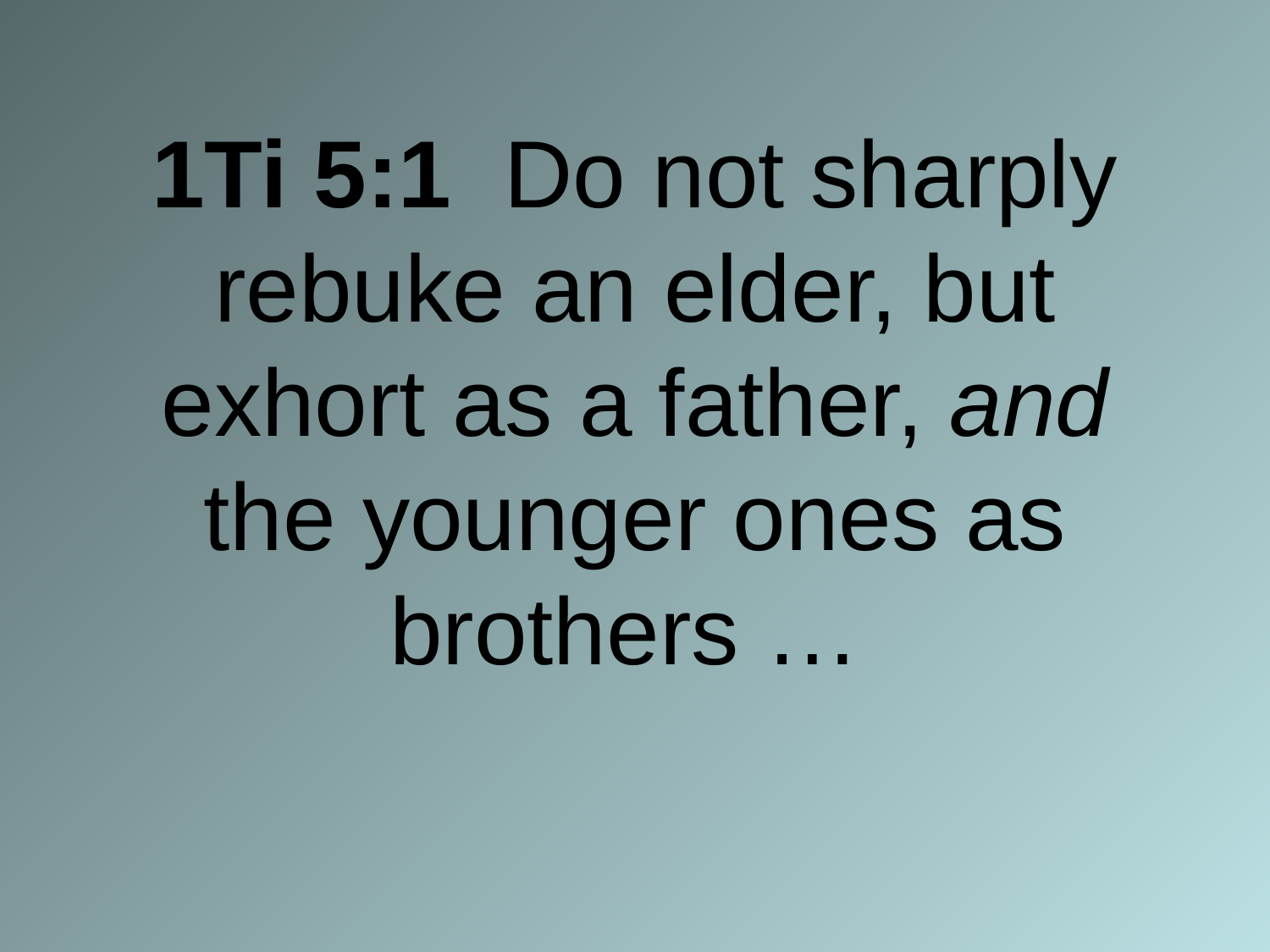

# 1Ti 5:1  Do not sharply rebuke an elder, but exhort as a father, and the younger ones as brothers …